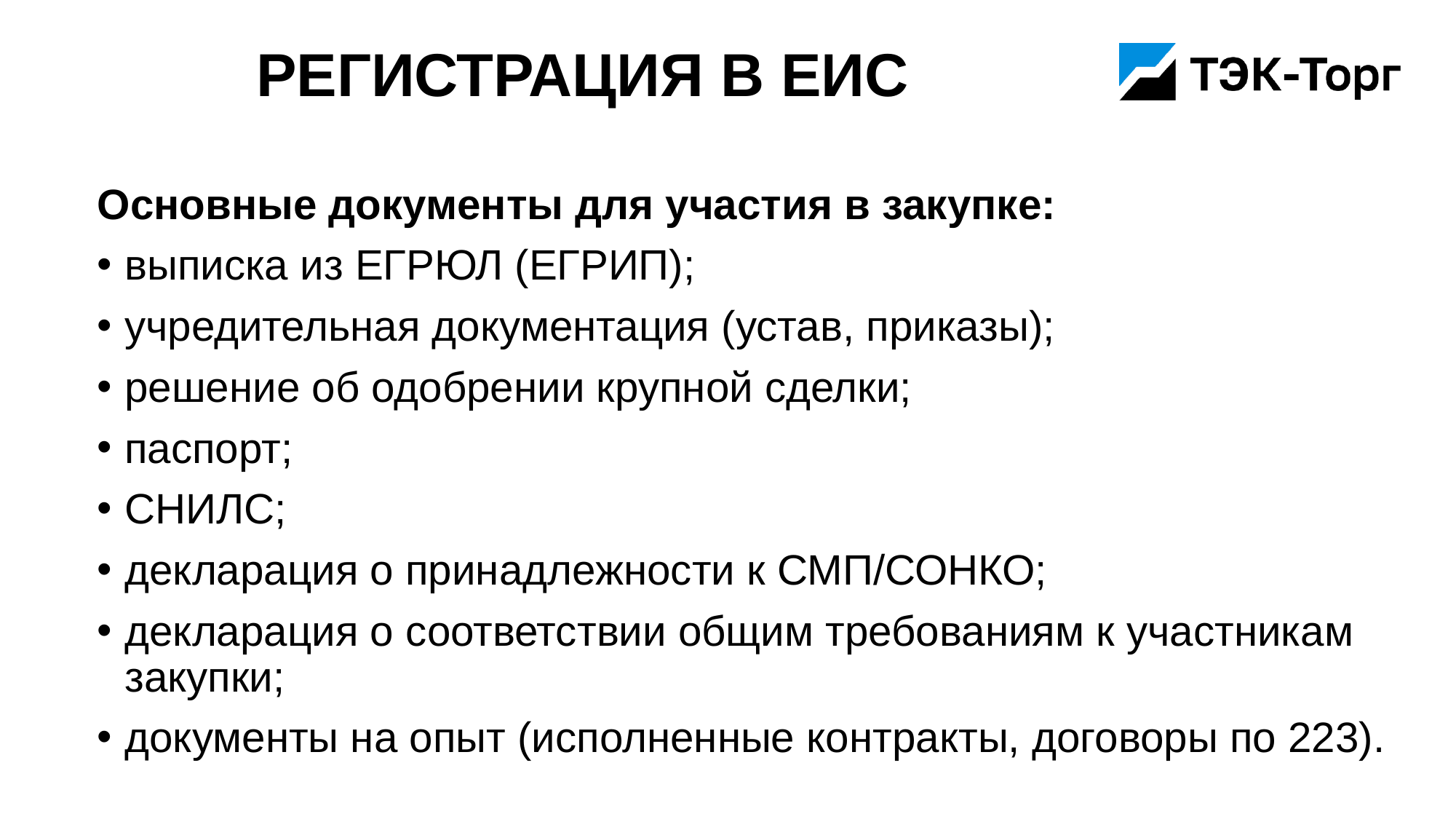

# Регистрация в ЕИС
Основные документы для участия в закупке:
выписка из ЕГРЮЛ (ЕГРИП);
учредительная документация (устав, приказы);
решение об одобрении крупной сделки;
паспорт;
СНИЛС;
декларация о принадлежности к СМП/СОНКО;
декларация о соответствии общим требованиям к участникам закупки;
документы на опыт (исполненные контракты, договоры по 223).